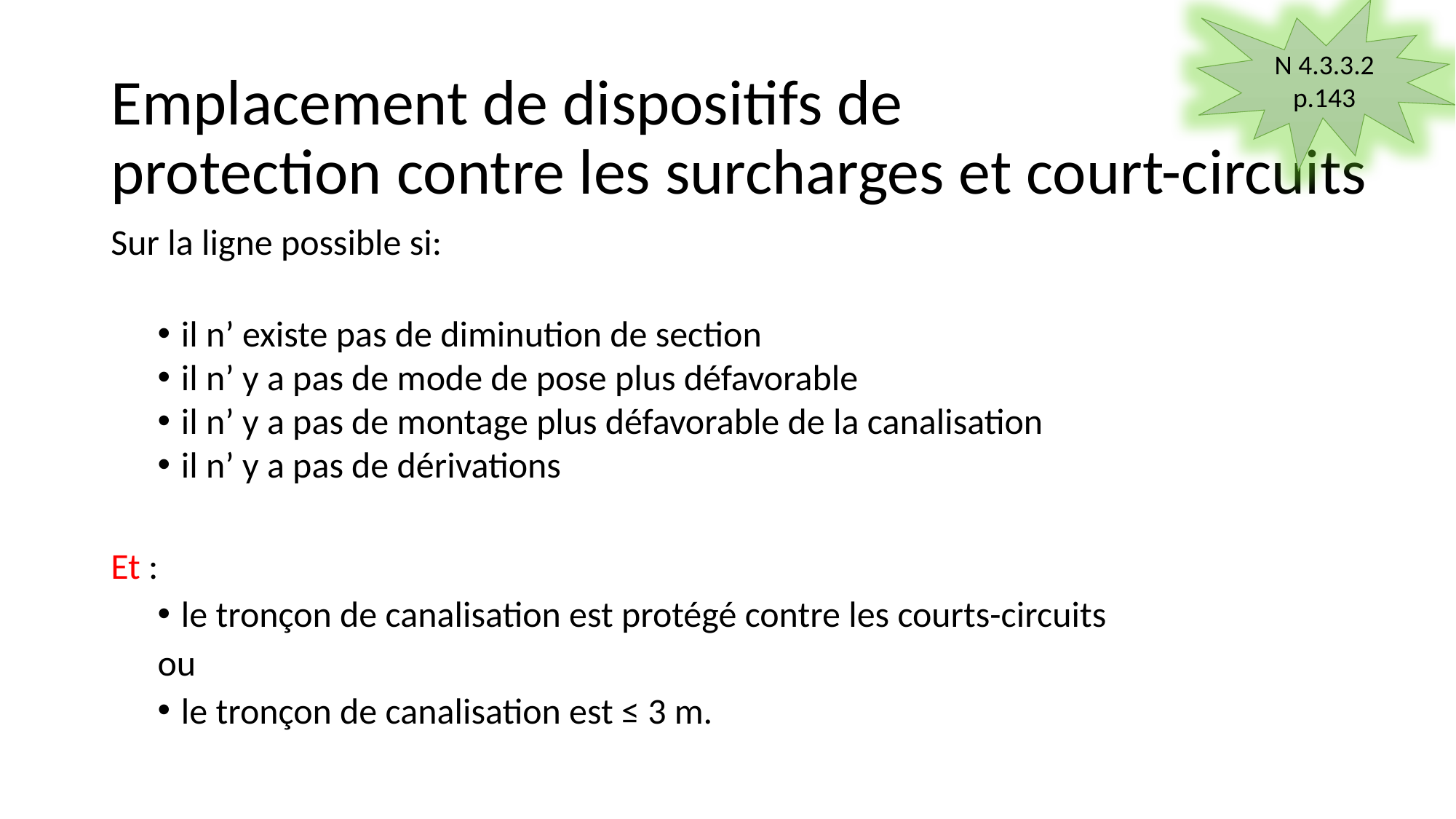

N 4.3.3.2 p.143
# Emplacement de dispositifs de protection contre les surcharges et court-circuits
Sur la ligne possible si:

il n’ existe pas de diminution de section
il n’ y a pas de mode de pose plus défavorable
il n’ y a pas de montage plus défavorable de la canalisation
il n’ y a pas de dérivations

Et :
le tronçon de canalisation est protégé contre les courts-circuits
	ou
le tronçon de canalisation est ≤ 3 m.